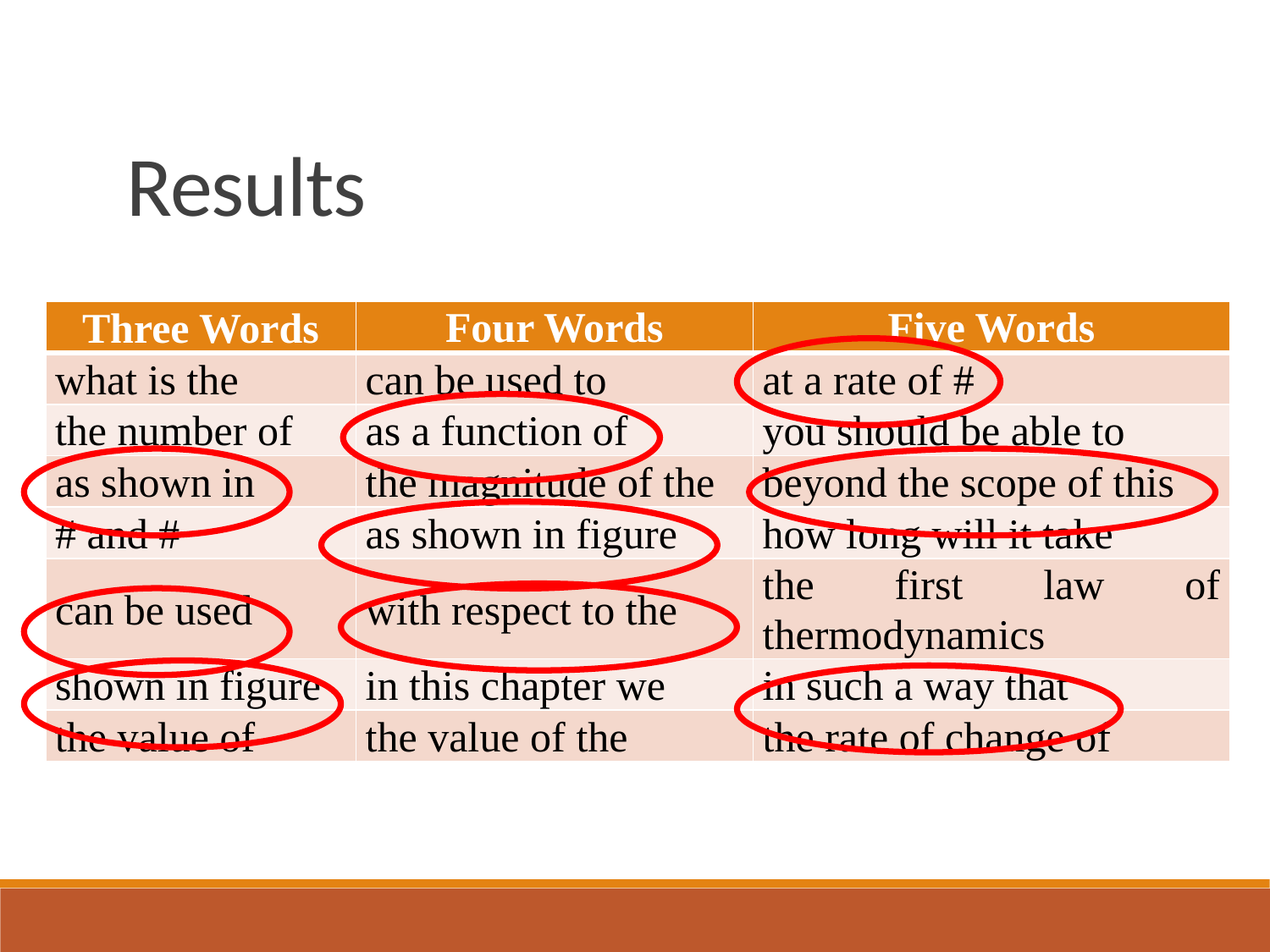

Results

| Three Words | Four Words | Five Words |
| --- | --- | --- |
| what is the | can be used to | at a rate of # |
| the number of | as a function of | you should be able to |
| as shown in | the magnitude of the | beyond the scope of this |
| # and # | as shown in figure | how long will it take |
| can be used | with respect to the | the first law of thermodynamics |
| shown in figure | in this chapter we | in such a way that |
| the value of | the value of the | the rate of change of |